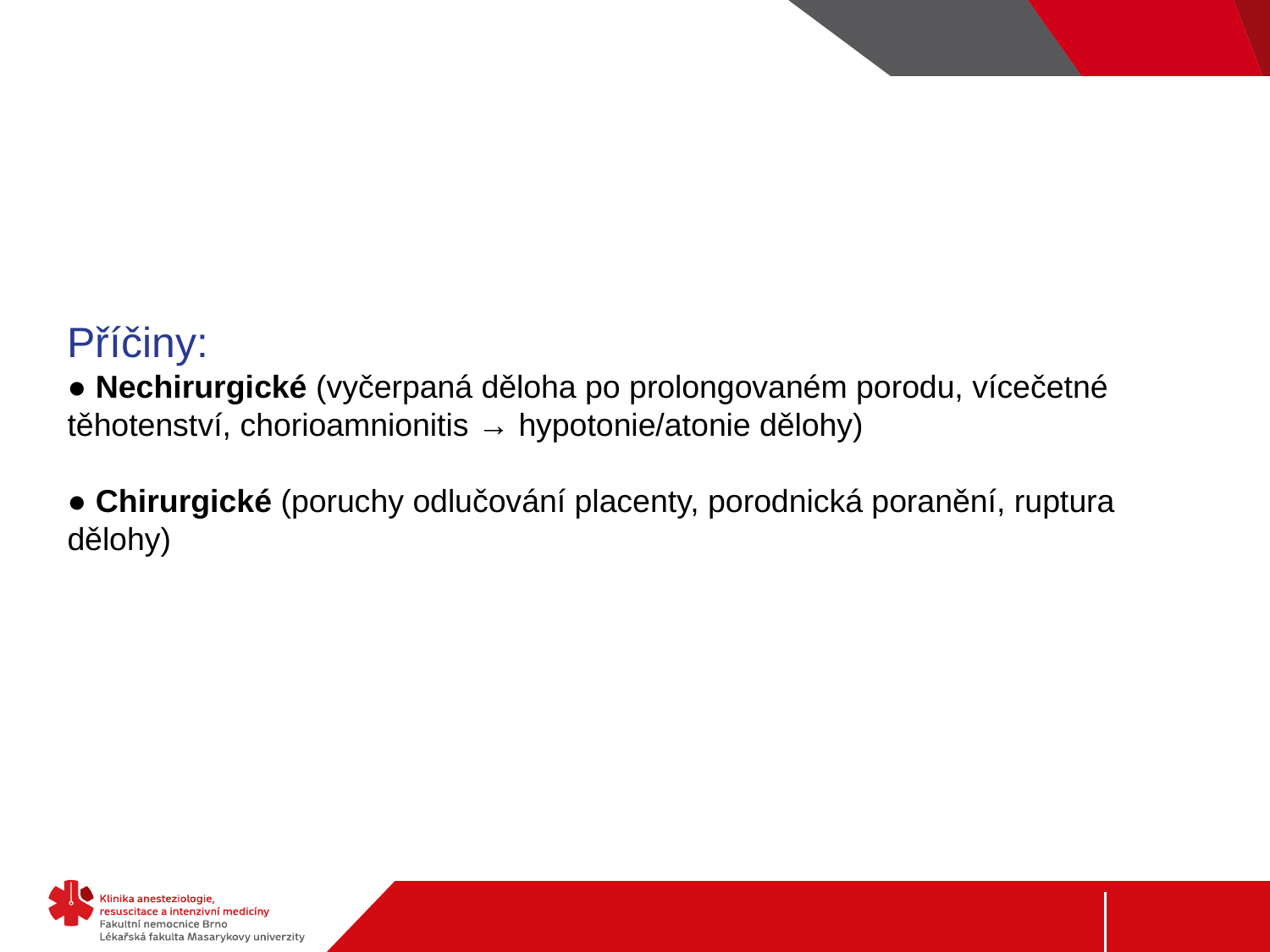

#
Příčiny:
● Nechirurgické (vyčerpaná děloha po prolongovaném porodu, vícečetné
těhotenství, chorioamnionitis → hypotonie/atonie dělohy)

● Chirurgické (poruchy odlučování placenty, porodnická poranění, ruptura
dělohy)